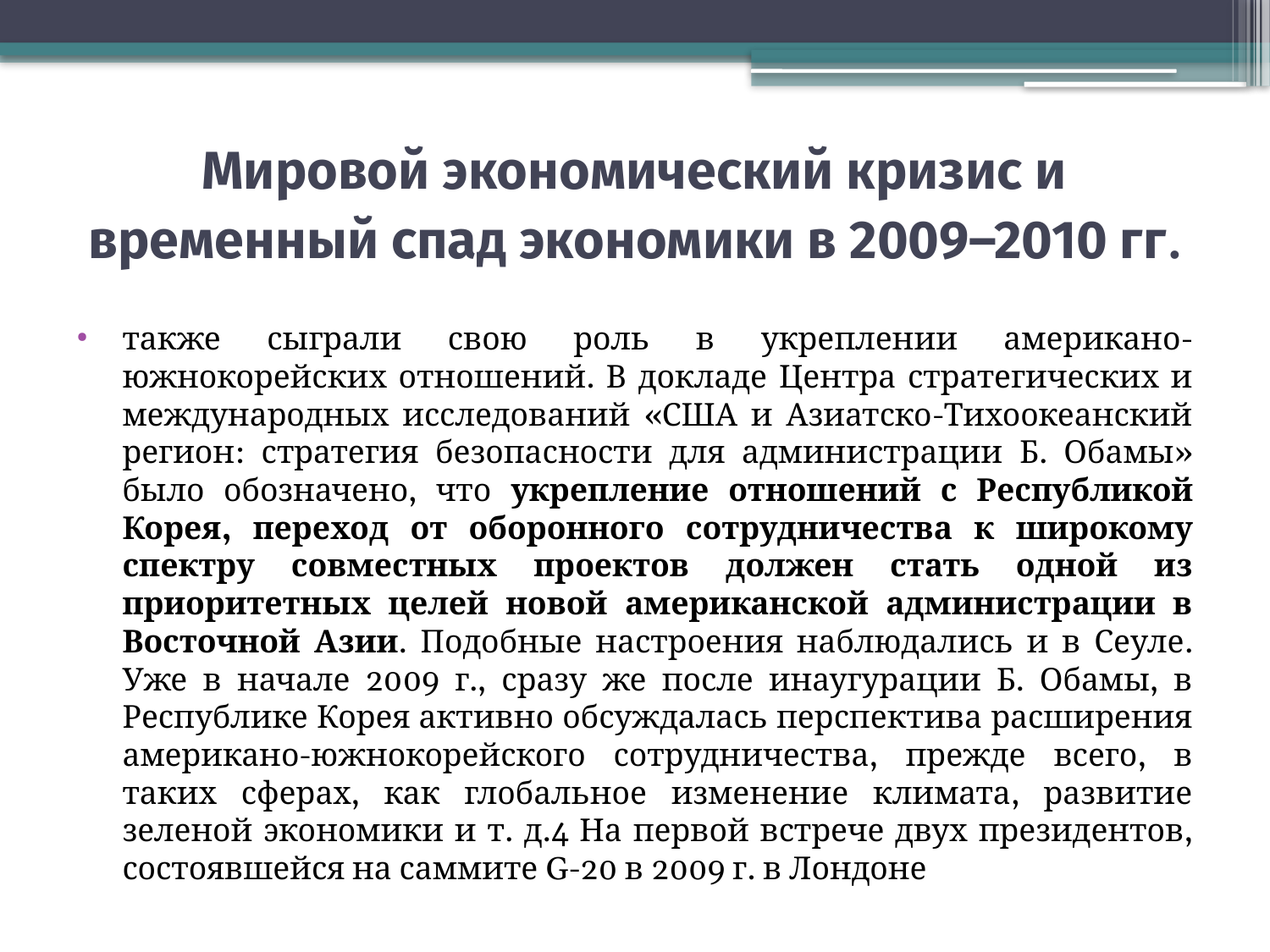

# Мировой экономический кризис и временный спад экономики в 2009–2010 гг.
также сыграли свою роль в укреплении американо-южнокорейских отношений. В докладе Центра стратегических и международных исследований «США и Азиатско-Тихоокеанский регион: стратегия безопасности для администрации Б. Обамы» было обозначено, что укрепление отношений с Республикой Корея, переход от оборонного сотрудничества к широкому спектру совместных проектов должен стать одной из приоритетных целей новой американской администрации в Восточной Азии. Подобные настроения наблюдались и в Сеуле. Уже в начале 2009 г., сразу же после инаугурации Б. Обамы, в Республике Корея активно обсуждалась перспектива расширения американо-южнокорейского сотрудничества, прежде всего, в таких сферах, как глобальное изменение климата, развитие зеленой экономики и т. д.4 На первой встрече двух президентов, состоявшейся на саммите G-20 в 2009 г. в Лондоне